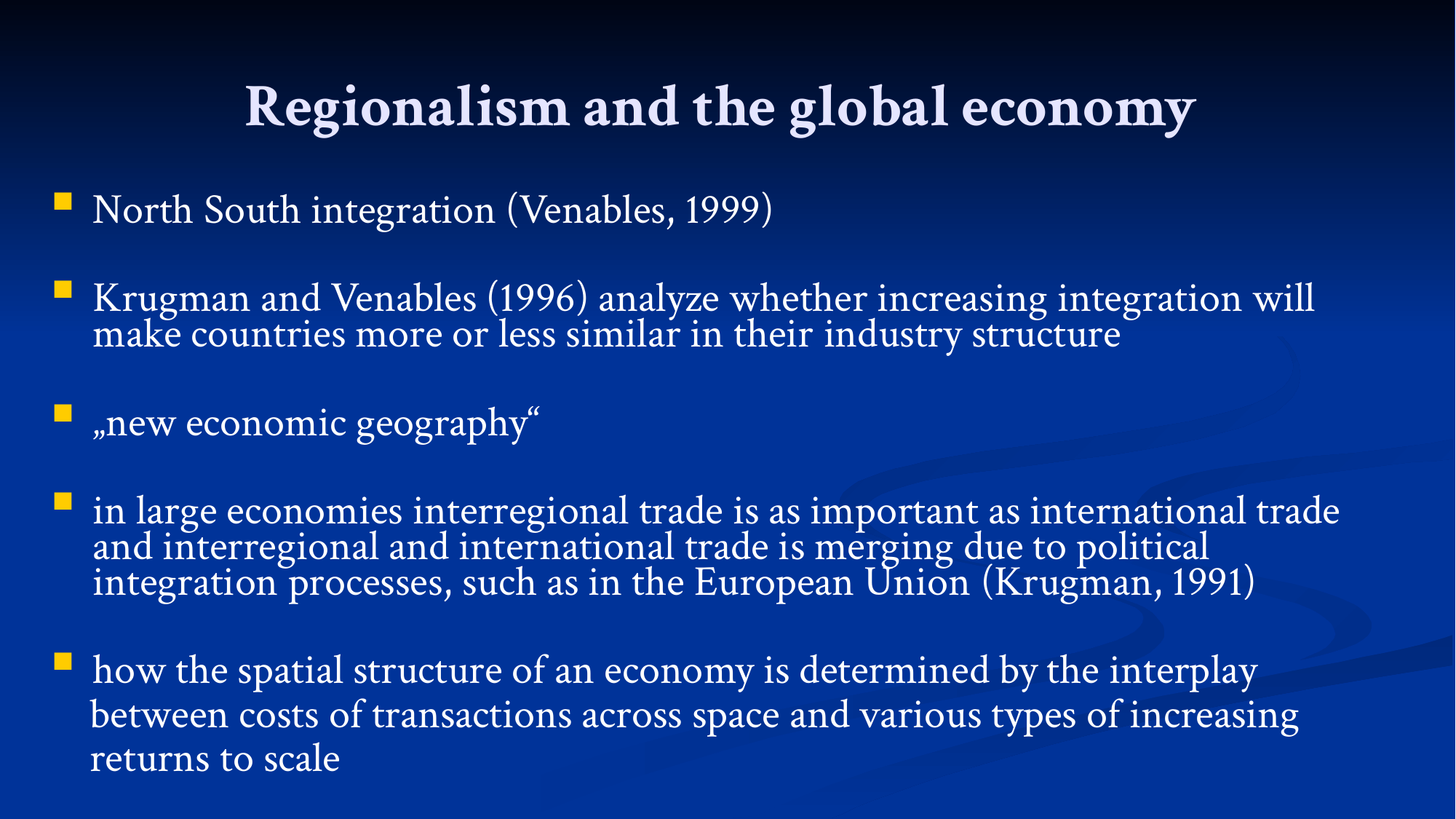

# Regionalism and the global economy
North South integration (Venables, 1999)

Krugman and Venables (1996) analyze whether increasing integration will make countries more or less similar in their industry structure

„new economic geography“

in large economies interregional trade is as important as international trade and interregional and international trade is merging due to political integration processes, such as in the European Union (Krugman, 1991)

how the spatial structure of an economy is determined by the interplay
    between costs of transactions across space and various types of increasing
    returns to scale